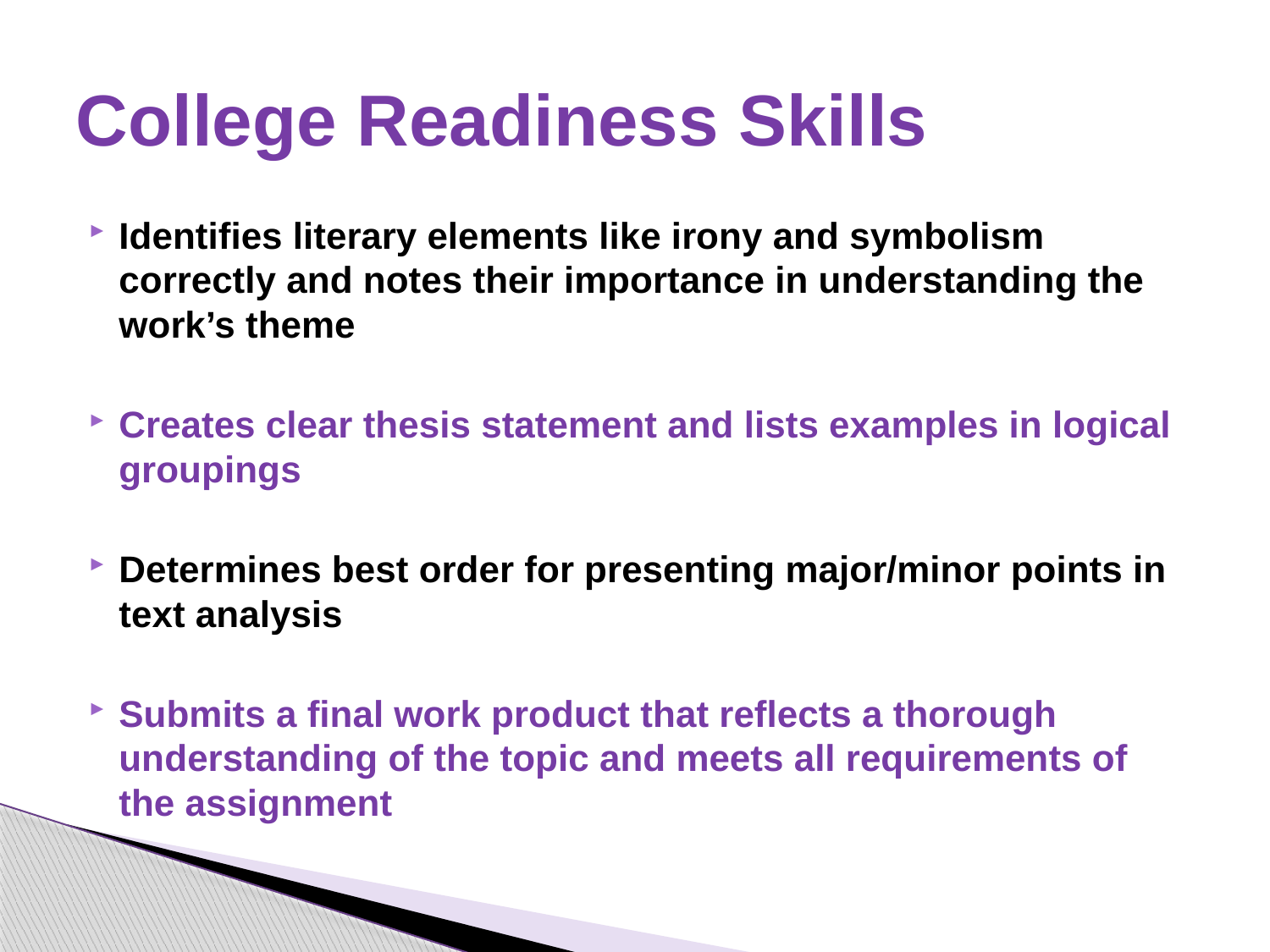

# College Readiness Skills
Identifies literary elements like irony and symbolism correctly and notes their importance in understanding the work’s theme

Creates clear thesis statement and lists examples in logical groupings

Determines best order for presenting major/minor points in text analysis

Submits a final work product that reflects a thorough understanding of the topic and meets all requirements of the assignment